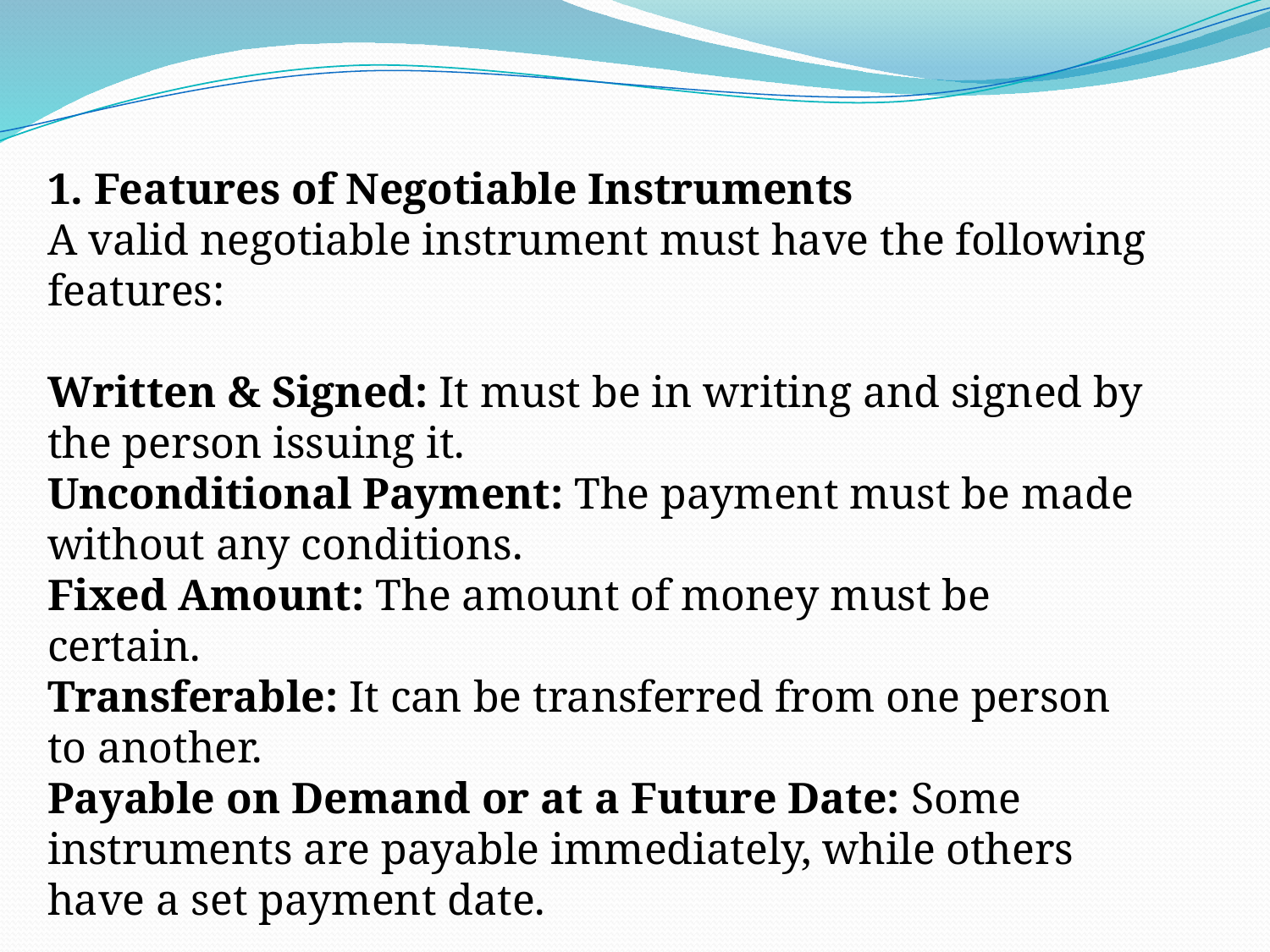

1. Features of Negotiable Instruments
A valid negotiable instrument must have the following features:
Written & Signed: It must be in writing and signed by the person issuing it.
Unconditional Payment: The payment must be made without any conditions.
Fixed Amount: The amount of money must be certain.
Transferable: It can be transferred from one person to another.
Payable on Demand or at a Future Date: Some instruments are payable immediately, while others have a set payment date.